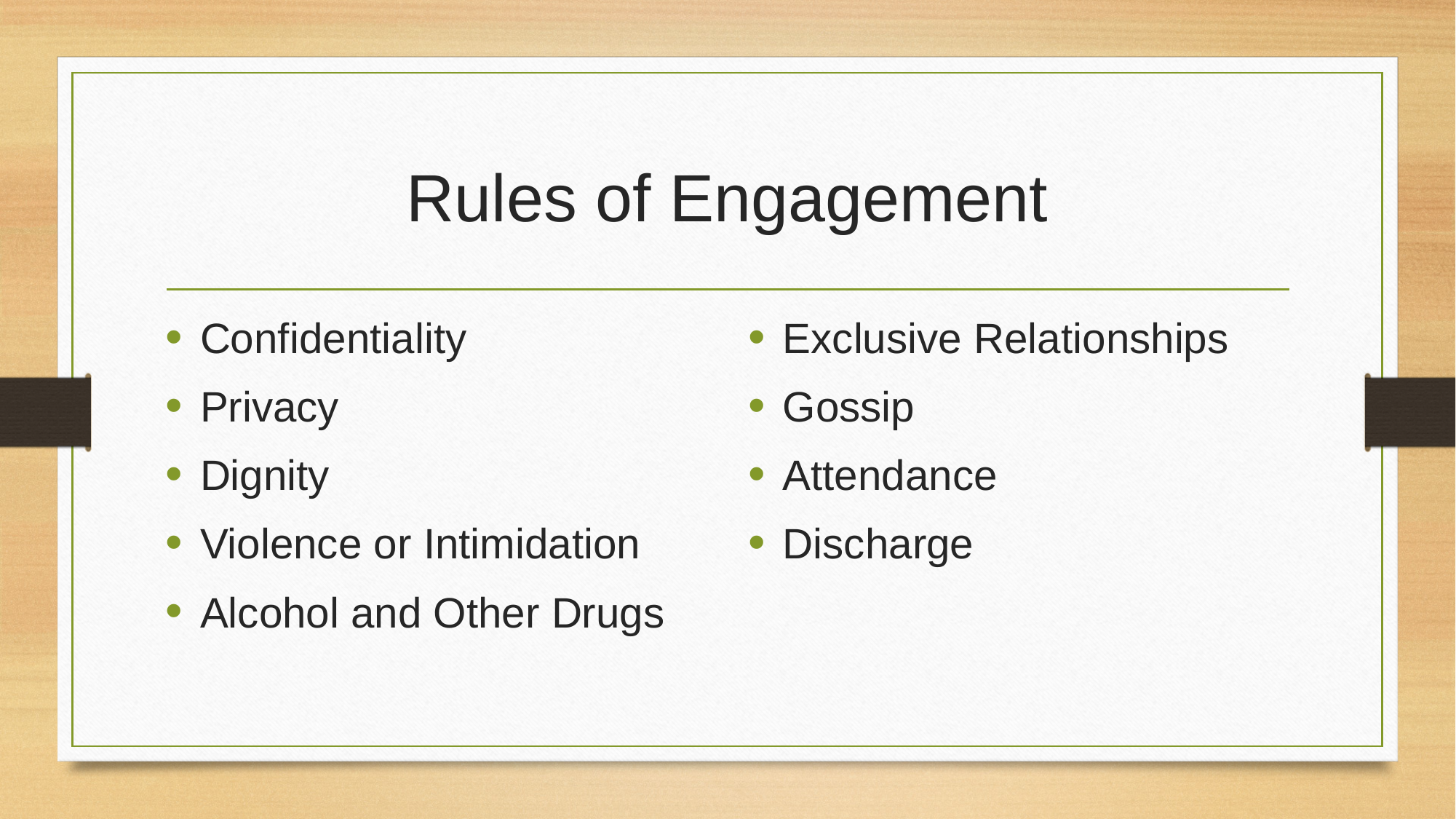

# Rules of Engagement
Confidentiality
Privacy
Dignity
Violence or Intimidation
Alcohol and Other Drugs
Exclusive Relationships
Gossip
Attendance
Discharge